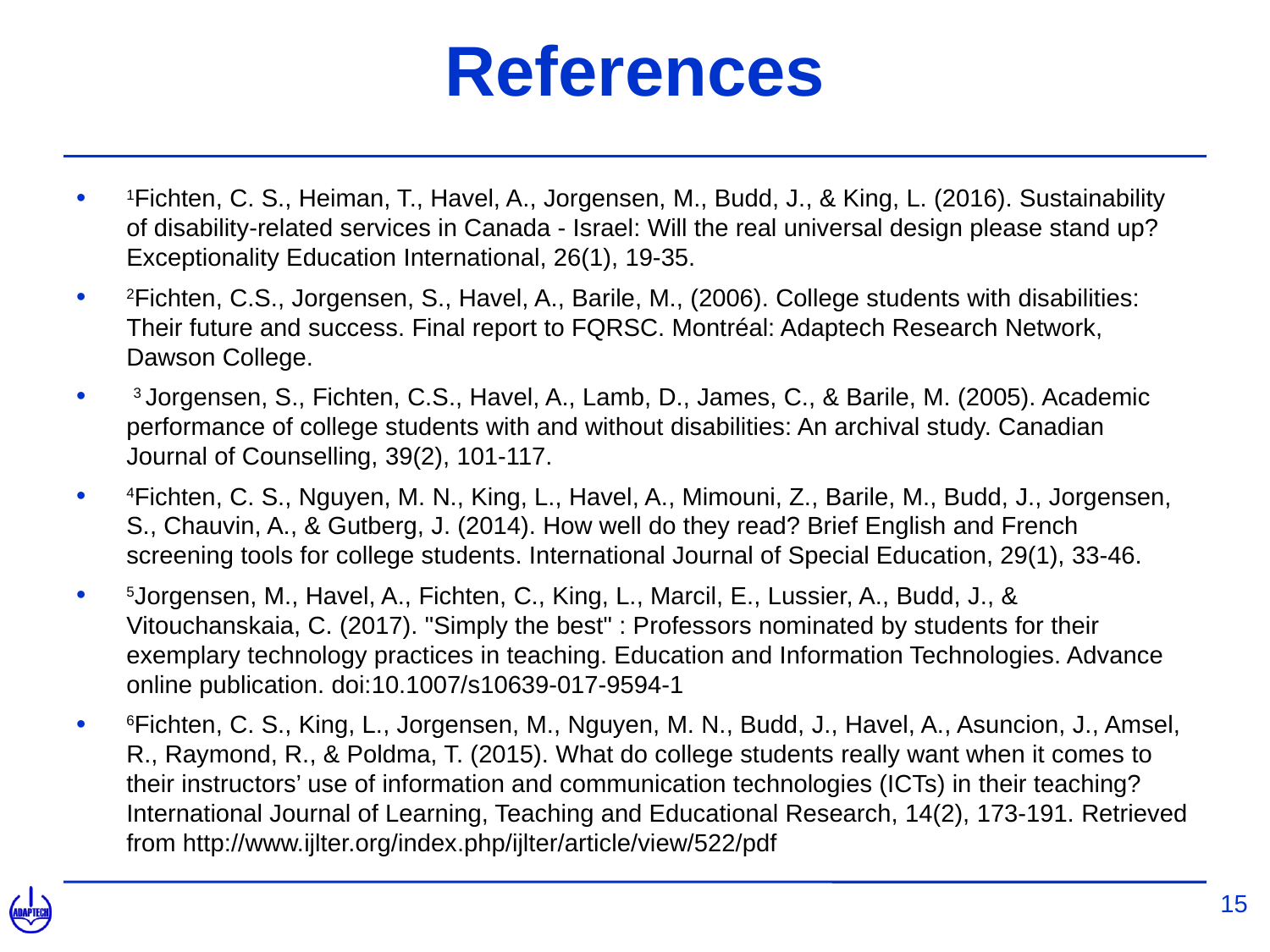

# References
1Fichten, C. S., Heiman, T., Havel, A., Jorgensen, M., Budd, J., & King, L. (2016). Sustainability of disability-related services in Canada - Israel: Will the real universal design please stand up? Exceptionality Education International, 26(1), 19-35.
2Fichten, C.S., Jorgensen, S., Havel, A., Barile, M., (2006). College students with disabilities: Their future and success. Final report to FQRSC. Montréal: Adaptech Research Network, Dawson College.
 3 Jorgensen, S., Fichten, C.S., Havel, A., Lamb, D., James, C., & Barile, M. (2005). Academic performance of college students with and without disabilities: An archival study. Canadian Journal of Counselling, 39(2), 101-117.
4Fichten, C. S., Nguyen, M. N., King, L., Havel, A., Mimouni, Z., Barile, M., Budd, J., Jorgensen, S., Chauvin, A., & Gutberg, J. (2014). How well do they read? Brief English and French screening tools for college students. International Journal of Special Education, 29(1), 33-46.
5Jorgensen, M., Havel, A., Fichten, C., King, L., Marcil, E., Lussier, A., Budd, J., & Vitouchanskaia, C. (2017). "Simply the best" : Professors nominated by students for their exemplary technology practices in teaching. Education and Information Technologies. Advance online publication. doi:10.1007/s10639-017-9594-1
6Fichten, C. S., King, L., Jorgensen, M., Nguyen, M. N., Budd, J., Havel, A., Asuncion, J., Amsel, R., Raymond, R., & Poldma, T. (2015). What do college students really want when it comes to their instructors’ use of information and communication technologies (ICTs) in their teaching? International Journal of Learning, Teaching and Educational Research, 14(2), 173-191. Retrieved from http://www.ijlter.org/index.php/ijlter/article/view/522/pdf
15